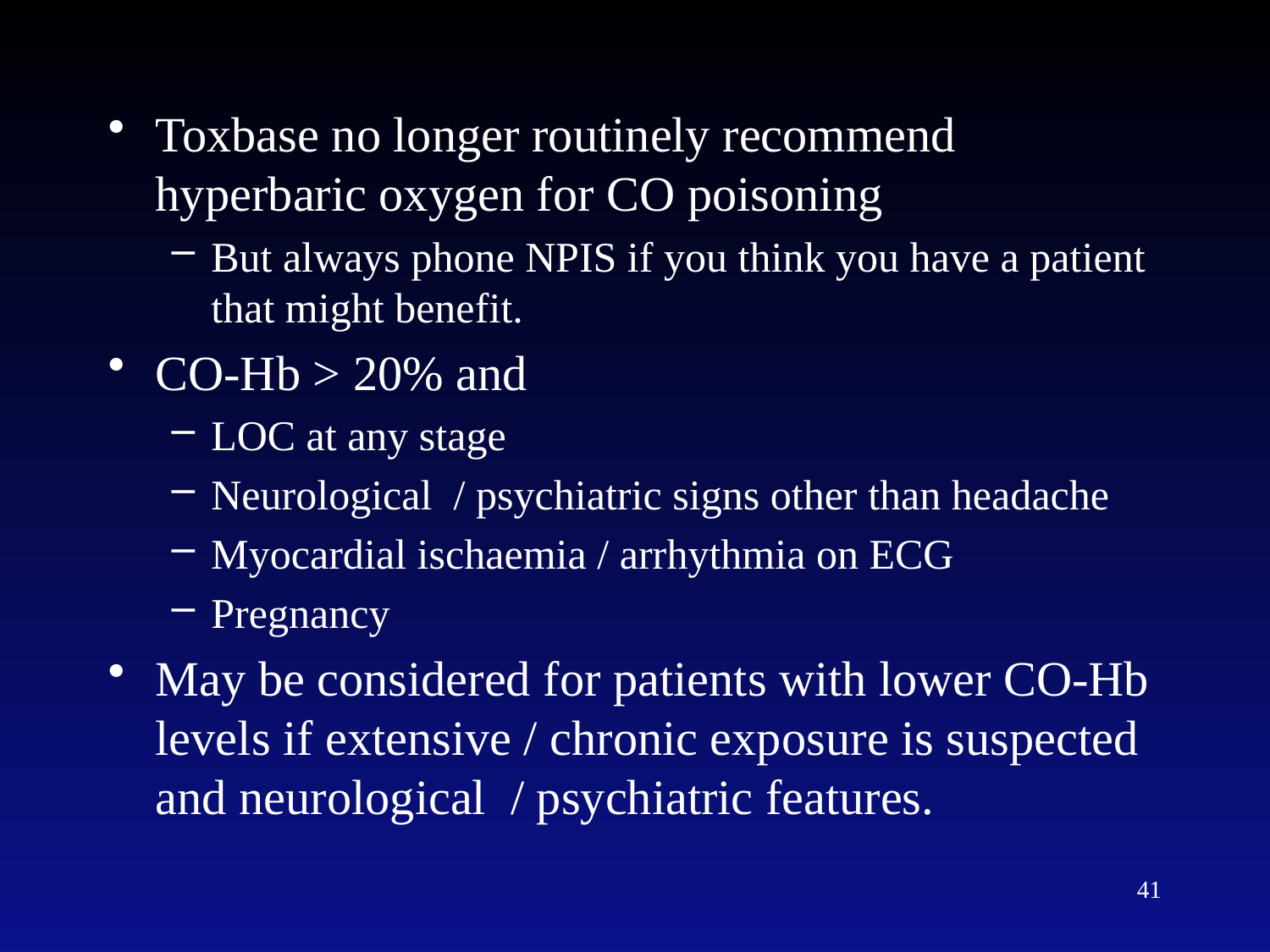

Toxbase no longer routinely recommend hyperbaric oxygen for CO poisoning
But always phone NPIS if you think you have a patient that might benefit.
CO-Hb > 20% and
LOC at any stage
Neurological  / psychiatric signs other than headache
Myocardial ischaemia / arrhythmia on ECG
Pregnancy
May be considered for patients with lower CO-Hb levels if extensive / chronic exposure is suspected and neurological  / psychiatric features.
41